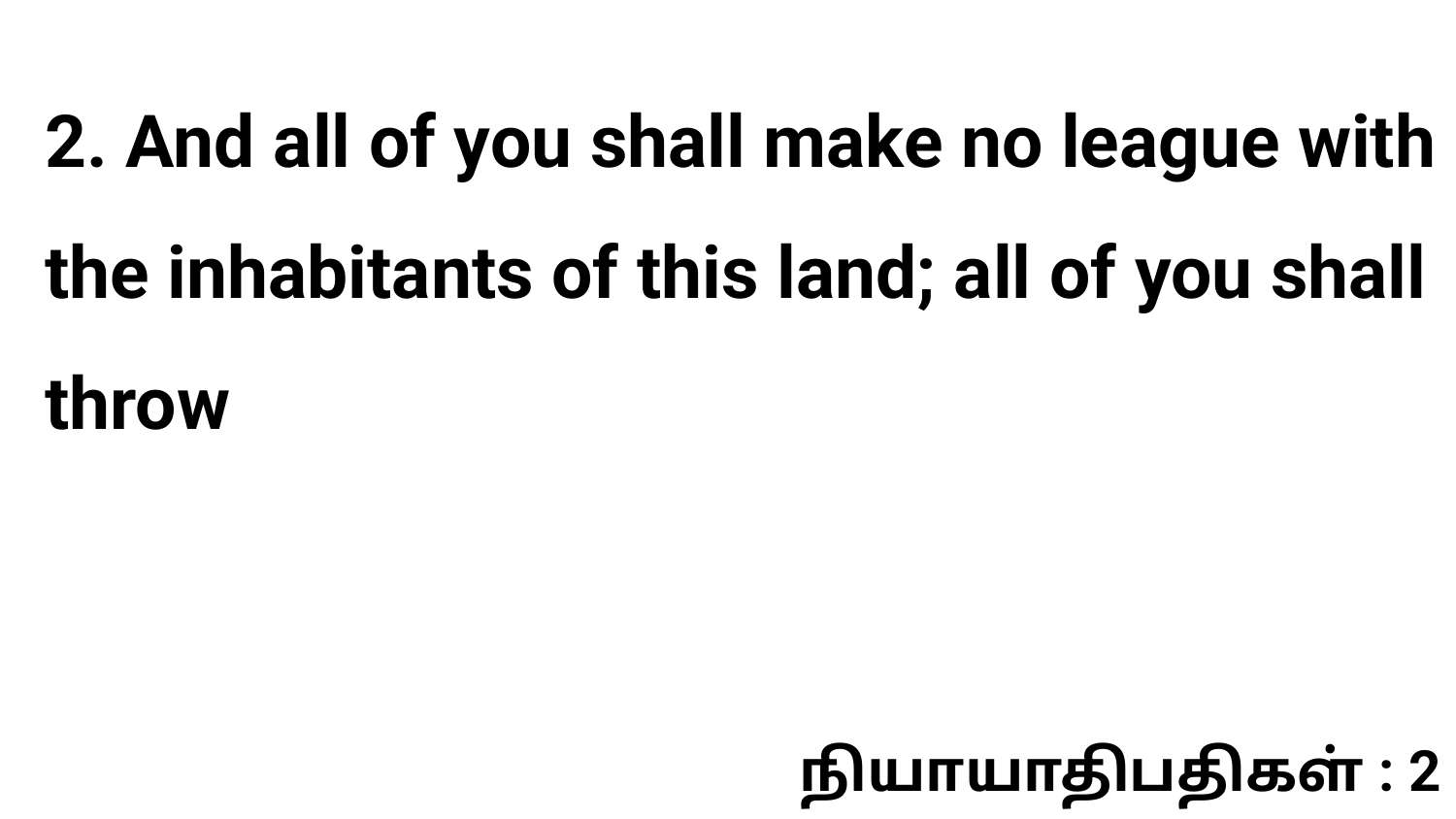

2. And all of you shall make no league with the inhabitants of this land; all of you shall throw
நியாயாதிபதிகள் : 2